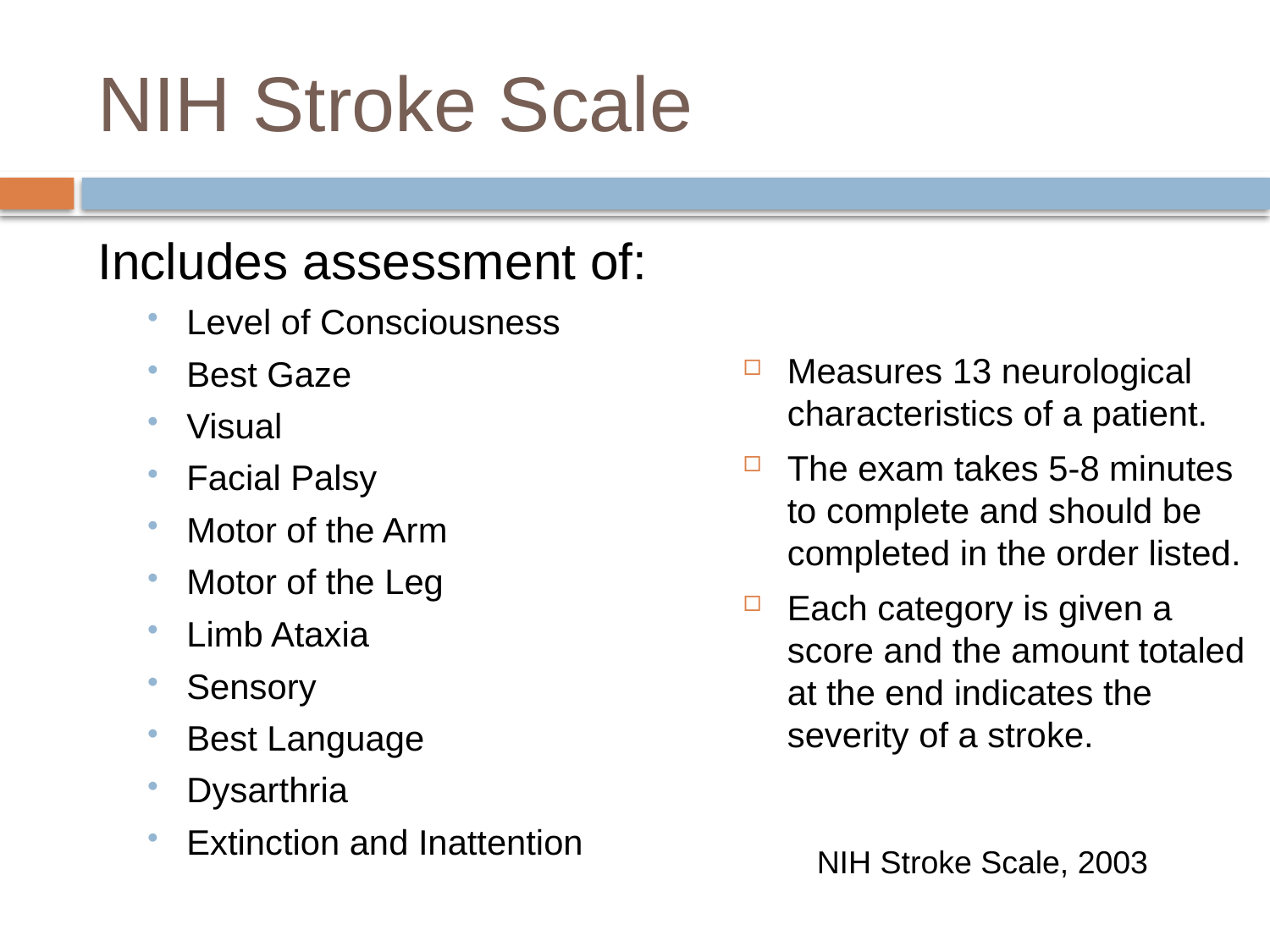

# NIH Stroke Scale

Measures 13 neurological characteristics of a patient.
The exam takes 5-8 minutes to complete and should be completed in the order listed.
Each category is given a score and the amount totaled at the end indicates the severity of a stroke.

Includes assessment of:
Level of Consciousness
Best Gaze
Visual
Facial Palsy
Motor of the Arm
Motor of the Leg
Limb Ataxia
Sensory
Best Language
Dysarthria
Extinction and Inattention

NIH Stroke Scale, 2003